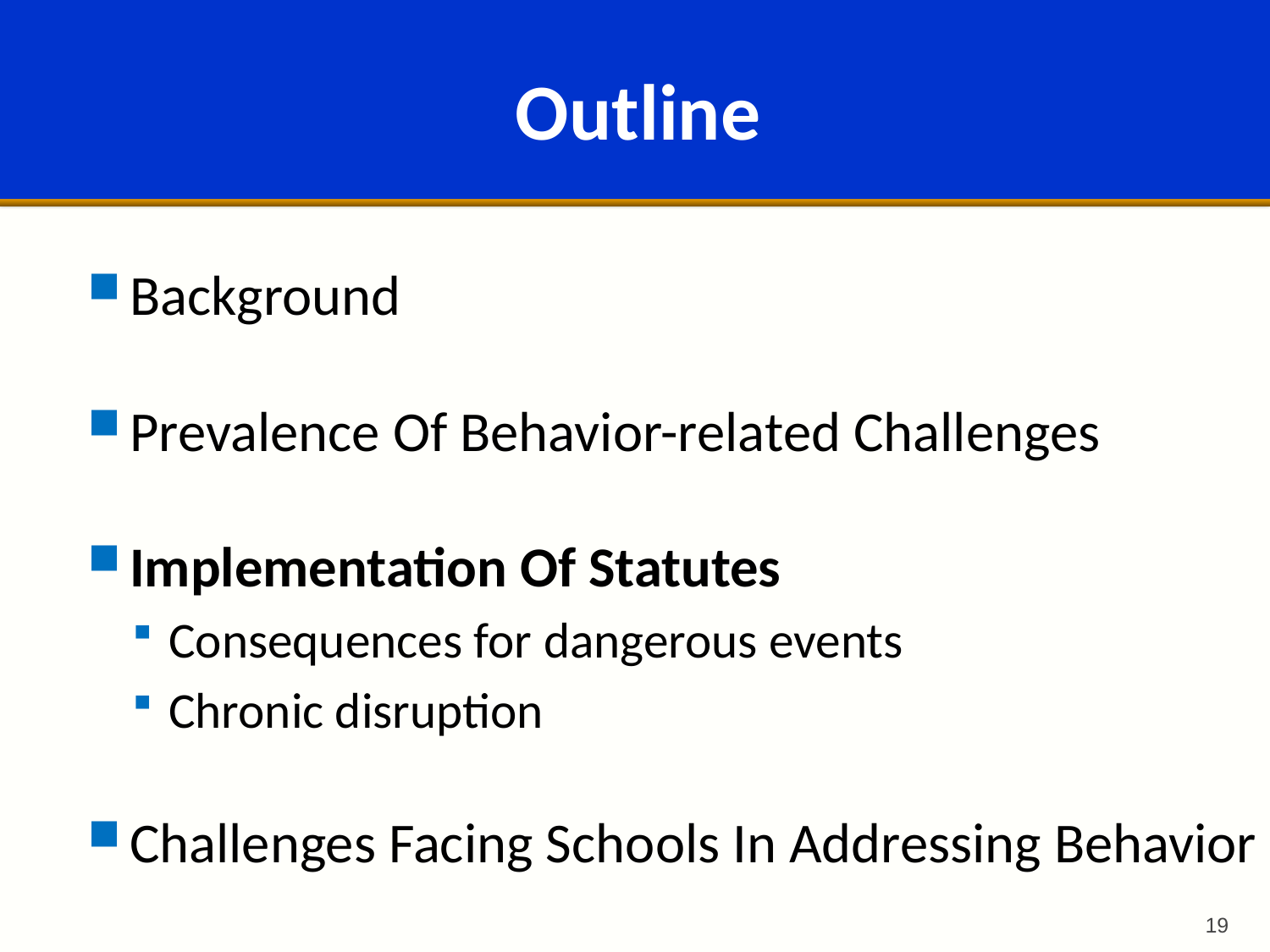

# Outline
Background

Prevalence Of Behavior-related Challenges

Implementation Of Statutes
Consequences for dangerous events
Chronic disruption

Challenges Facing Schools In Addressing Behavior
19